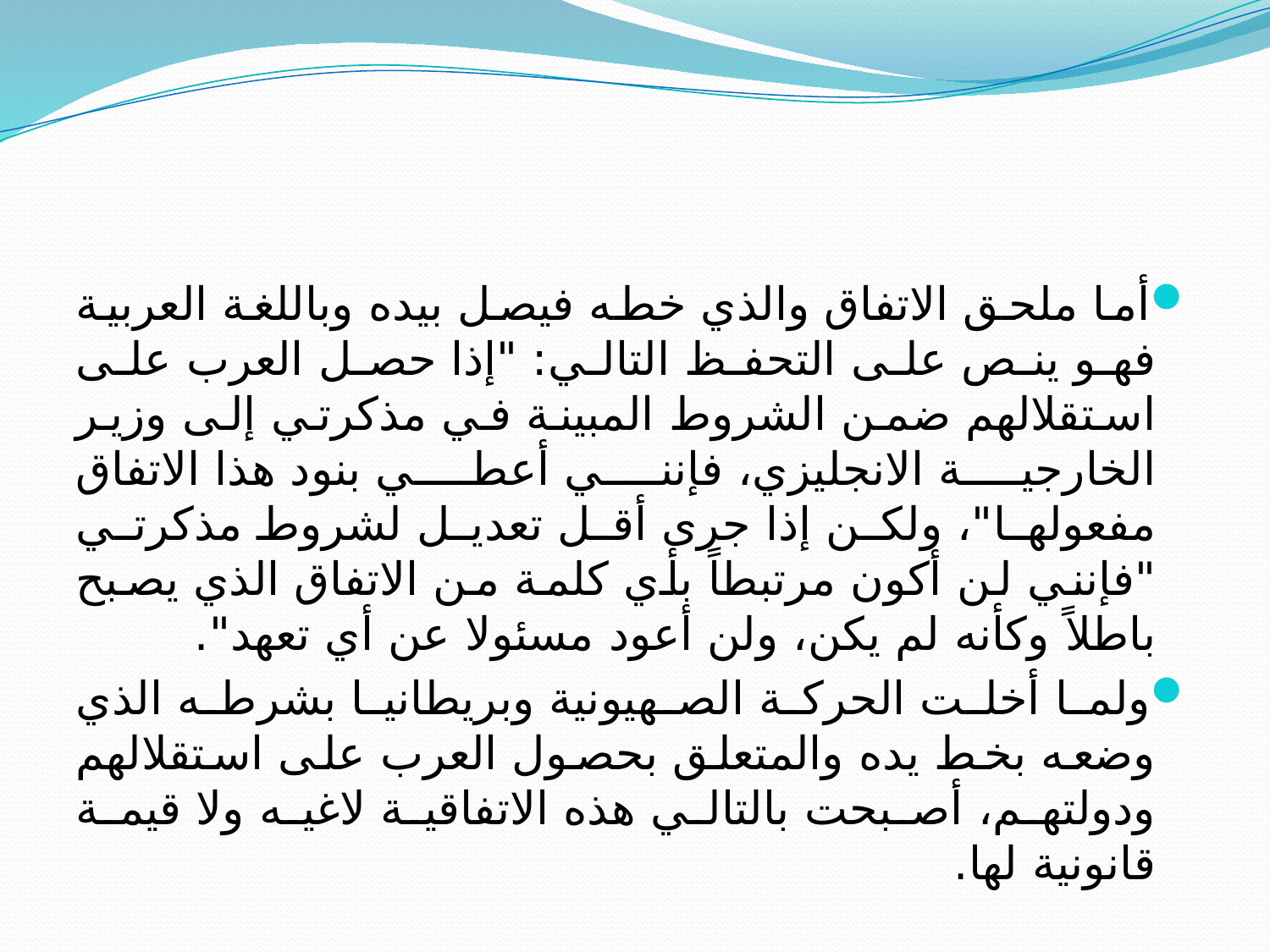

#
أما ملحق الاتفاق والذي خطه فيصل بيده وباللغة العربية فهو ينص على التحفظ التالي: "إذا حصل العرب على استقلالهم ضمن الشروط المبينة في مذكرتي إلى وزير الخارجية الانجليزي، فإنني أعطي بنود هذا الاتفاق مفعولها"، ولكن إذا جرى أقل تعديل لشروط مذكرتي "فإنني لن أكون مرتبطاً بأي كلمة من الاتفاق الذي يصبح باطلاً وكأنه لم يكن، ولن أعود مسئولا عن أي تعهد".
ولما أخلت الحركة الصهيونية وبريطانيا بشرطه الذي وضعه بخط يده والمتعلق بحصول العرب على استقلالهم ودولتهم، أصبحت بالتالي هذه الاتفاقية لاغيه ولا قيمة قانونية لها.